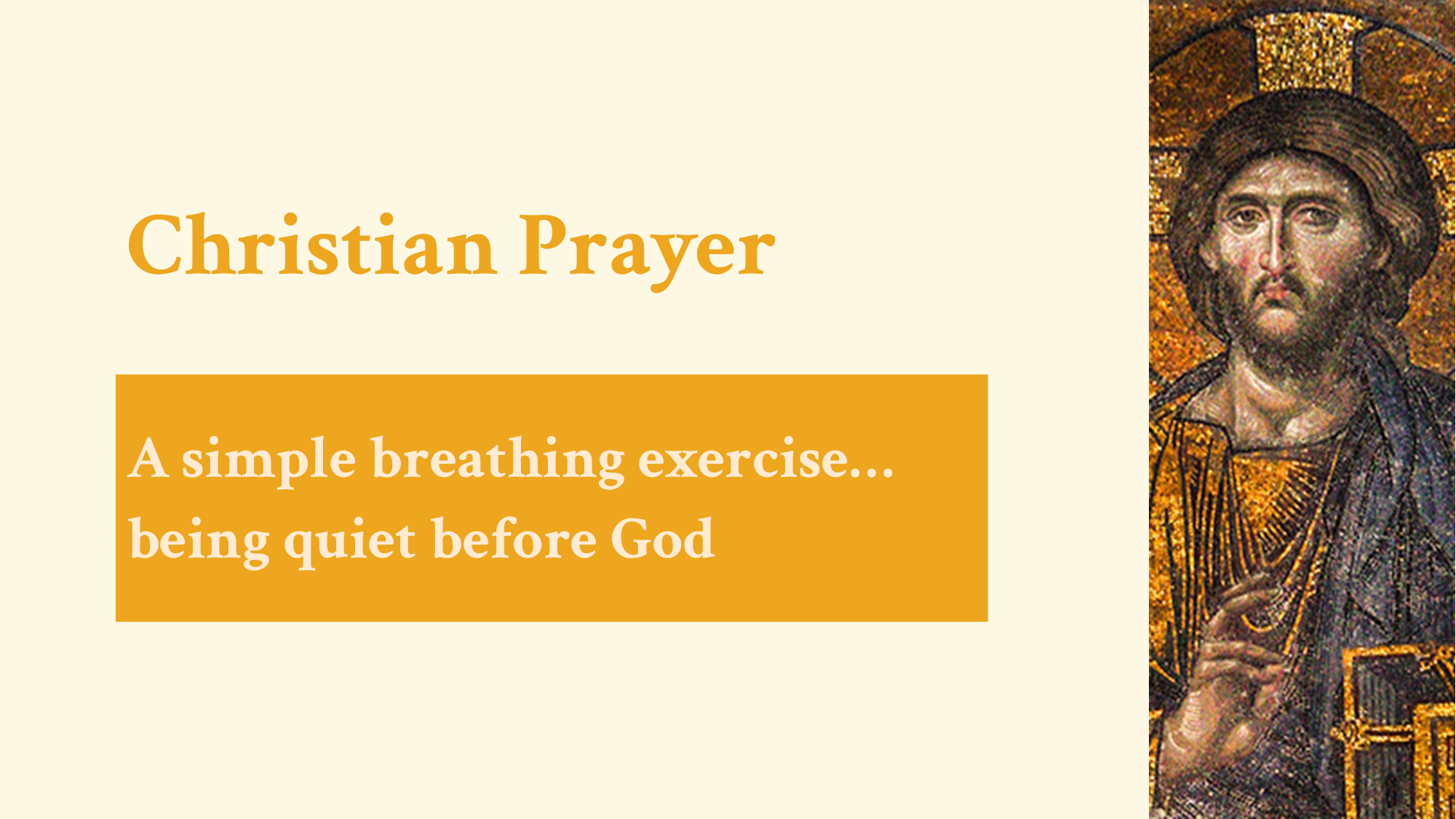

# Christian Prayer
A simple breathing exercise…
being quiet before God